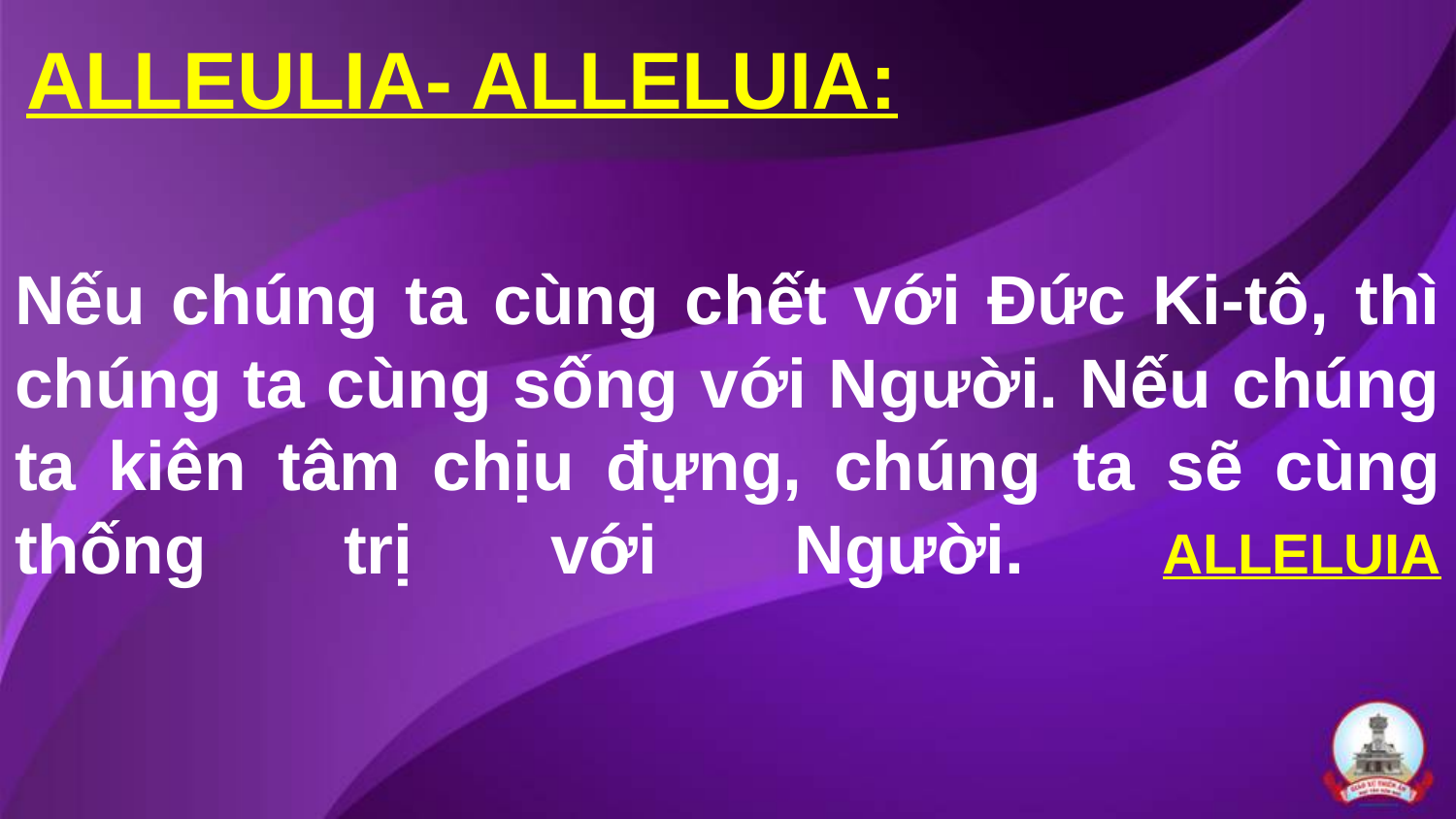

ALLEULIA- ALLELUIA:
# Nếu chúng ta cùng chết với Đức Ki-tô, thì chúng ta cùng sống với Người. Nếu chúng ta kiên tâm chịu đựng, chúng ta sẽ cùng thống trị với Người. ALLELUIA